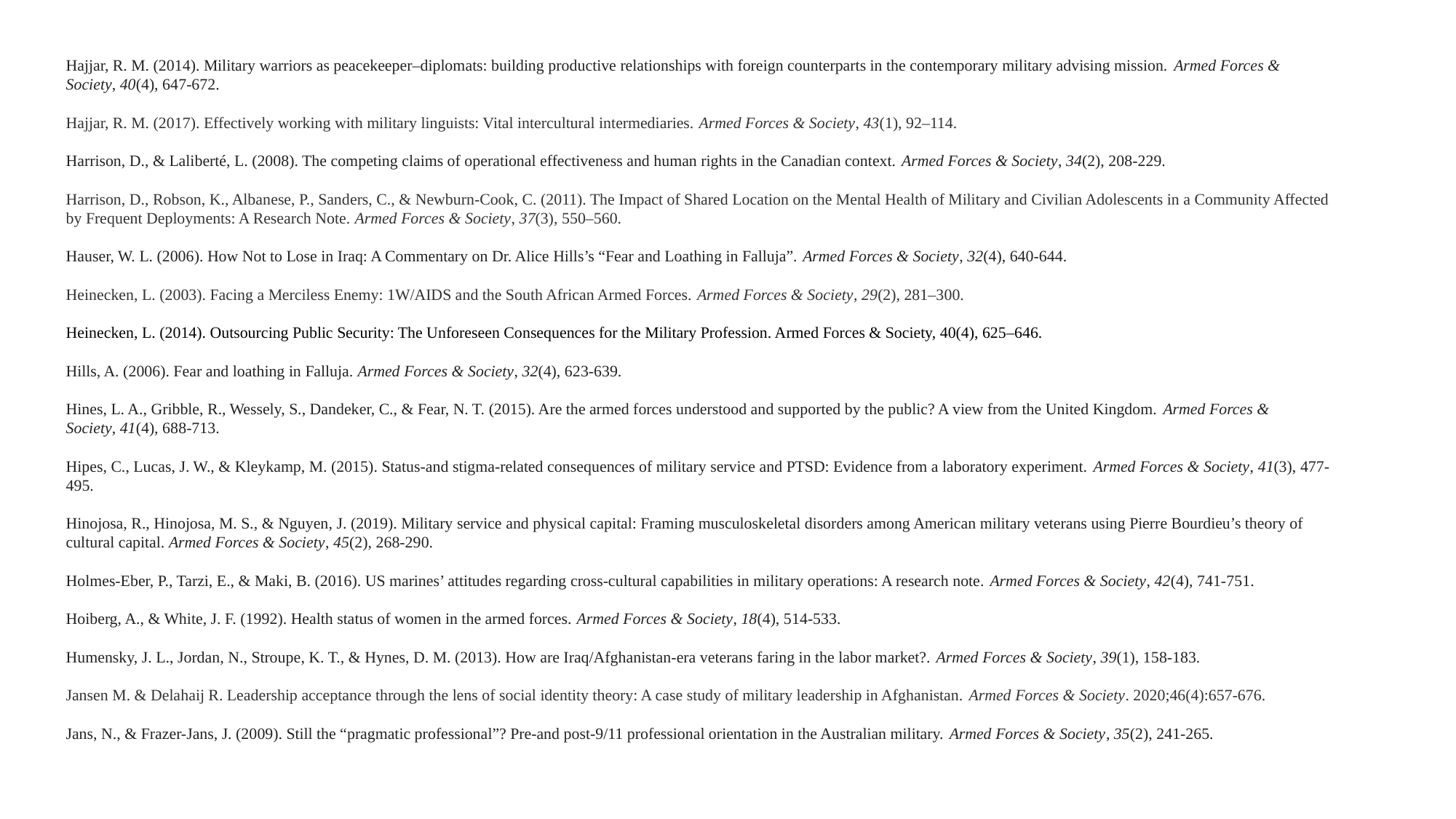

Hajjar, R. M. (2014). Military warriors as peacekeeper–diplomats: building productive relationships with foreign counterparts in the contemporary military advising mission. Armed Forces & Society, 40(4), 647-672.

Hajjar, R. M. (2017). Effectively working with military linguists: Vital intercultural intermediaries. Armed Forces & Society, 43(1), 92–114.

Harrison, D., & Laliberté, L. (2008). The competing claims of operational effectiveness and human rights in the Canadian context. Armed Forces & Society, 34(2), 208-229.

Harrison, D., Robson, K., Albanese, P., Sanders, C., & Newburn-Cook, C. (2011). The Impact of Shared Location on the Mental Health of Military and Civilian Adolescents in a Community Affected by Frequent Deployments: A Research Note. Armed Forces & Society, 37(3), 550–560.

Hauser, W. L. (2006). How Not to Lose in Iraq: A Commentary on Dr. Alice Hills’s “Fear and Loathing in Falluja”. Armed Forces & Society, 32(4), 640-644.

Heinecken, L. (2003). Facing a Merciless Enemy: 1W/AIDS and the South African Armed Forces. Armed Forces & Society, 29(2), 281–300.

Heinecken, L. (2014). Outsourcing Public Security: The Unforeseen Consequences for the Military Profession. Armed Forces & Society, 40(4), 625–646.

Hills, A. (2006). Fear and loathing in Falluja. Armed Forces & Society, 32(4), 623-639.

Hines, L. A., Gribble, R., Wessely, S., Dandeker, C., & Fear, N. T. (2015). Are the armed forces understood and supported by the public? A view from the United Kingdom. Armed Forces & Society, 41(4), 688-713.

Hipes, C., Lucas, J. W., & Kleykamp, M. (2015). Status-and stigma-related consequences of military service and PTSD: Evidence from a laboratory experiment. Armed Forces & Society, 41(3), 477-495.

Hinojosa, R., Hinojosa, M. S., & Nguyen, J. (2019). Military service and physical capital: Framing musculoskeletal disorders among American military veterans using Pierre Bourdieu’s theory of cultural capital. Armed Forces & Society, 45(2), 268-290.

Holmes-Eber, P., Tarzi, E., & Maki, B. (2016). US marines’ attitudes regarding cross-cultural capabilities in military operations: A research note. Armed Forces & Society, 42(4), 741-751.

Hoiberg, A., & White, J. F. (1992). Health status of women in the armed forces. Armed Forces & Society, 18(4), 514-533.

Humensky, J. L., Jordan, N., Stroupe, K. T., & Hynes, D. M. (2013). How are Iraq/Afghanistan-era veterans faring in the labor market?. Armed Forces & Society, 39(1), 158-183.

Jansen M. & Delahaij R. Leadership acceptance through the lens of social identity theory: A case study of military leadership in Afghanistan. Armed Forces & Society. 2020;46(4):657-676.

Jans, N., & Frazer-Jans, J. (2009). Still the “pragmatic professional”? Pre-and post-9/11 professional orientation in the Australian military. Armed Forces & Society, 35(2), 241-265.